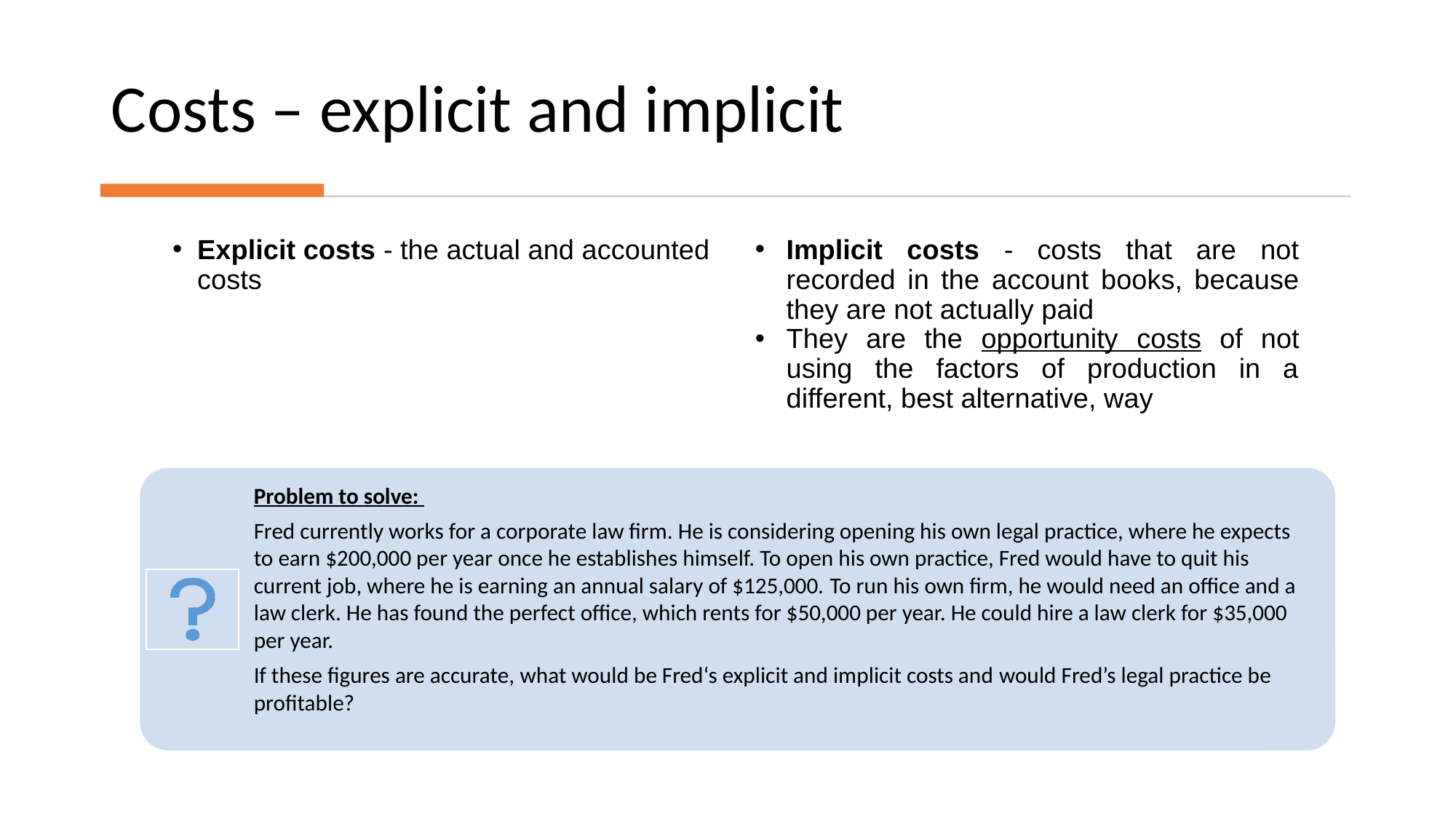

# Costs – explicit and implicit

Explicit costs - the actual and accounted costs

Implicit costs - costs that are not recorded in the account books, because they are not actually paid
They are the opportunity costs of not using the factors of production in a different, best alternative, way

Problem to solve:
Fred currently works for a corporate law firm. He is considering opening his own legal practice, where he expects to earn $200,000 per year once he establishes himself. To open his own practice, Fred would have to quit his current job, where he is earning an annual salary of $125,000. To run his own firm, he would need an office and a law clerk. He has found the perfect office, which rents for $50,000 per year. He could hire a law clerk for $35,000 per year.
If these figures are accurate, what would be Fred‘s explicit and implicit costs and would Fred’s legal practice be profitable?